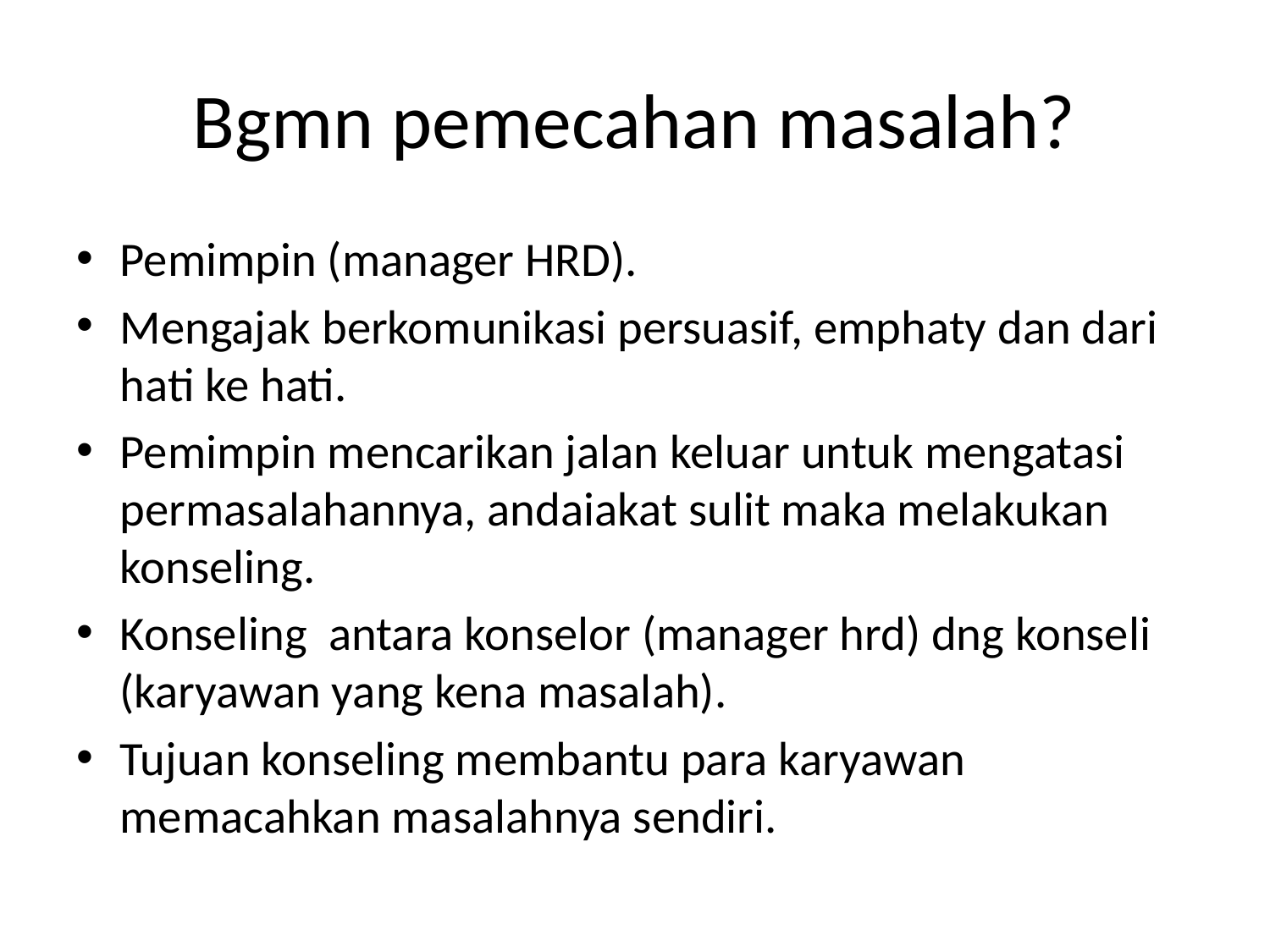

# Bgmn pemecahan masalah?
Pemimpin (manager HRD).
Mengajak berkomunikasi persuasif, emphaty dan dari hati ke hati.
Pemimpin mencarikan jalan keluar untuk mengatasi permasalahannya, andaiakat sulit maka melakukan konseling.
Konseling  antara konselor (manager hrd) dng konseli (karyawan yang kena masalah).
Tujuan konseling membantu para karyawan memacahkan masalahnya sendiri.